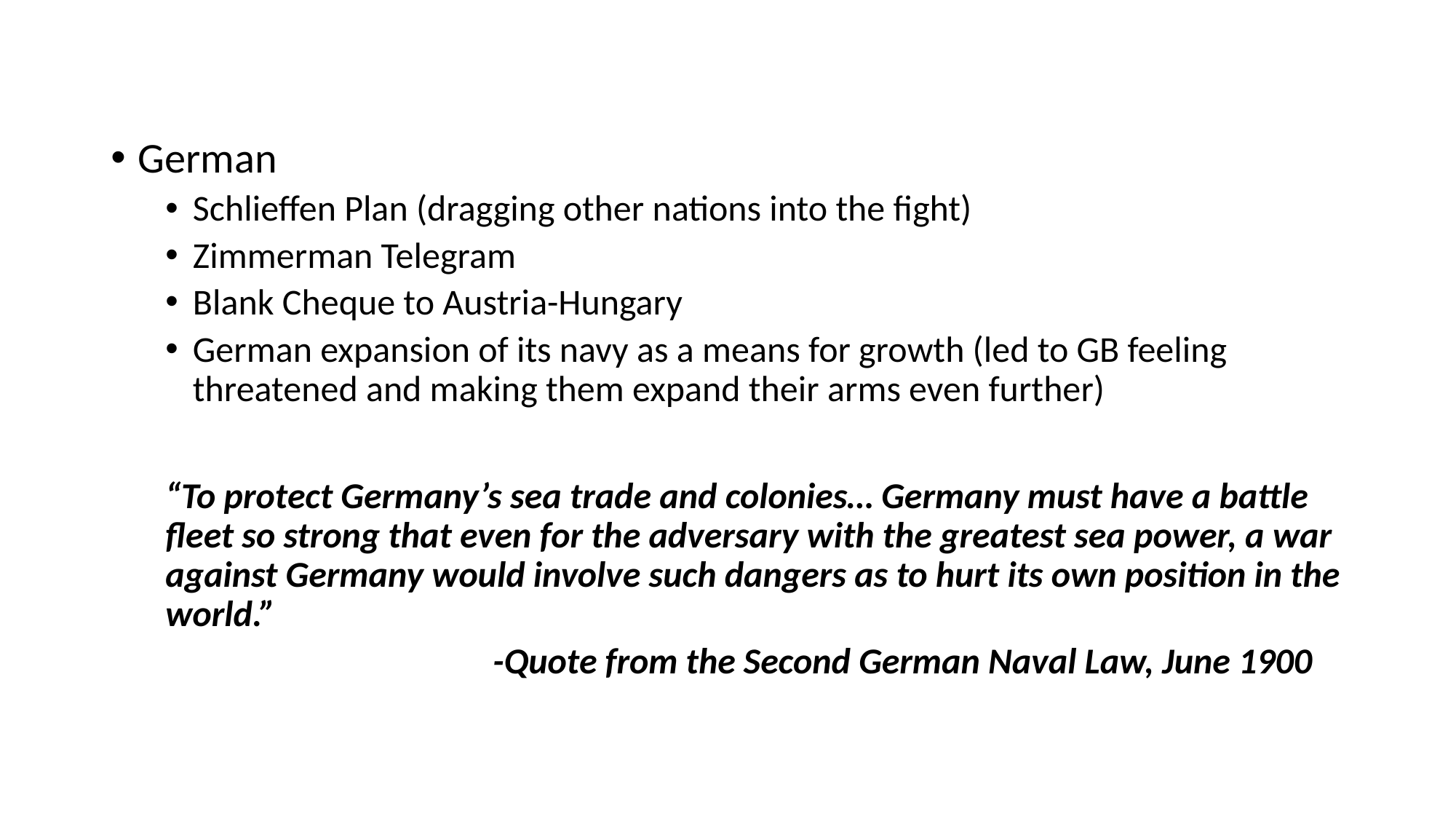

#
German
Schlieffen Plan (dragging other nations into the fight)
Zimmerman Telegram
Blank Cheque to Austria-Hungary
German expansion of its navy as a means for growth (led to GB feeling threatened and making them expand their arms even further)

“To protect Germany’s sea trade and colonies… Germany must have a battle fleet so strong that even for the adversary with the greatest sea power, a war against Germany would involve such dangers as to hurt its own position in the world.”
			-Quote from the Second German Naval Law, June 1900